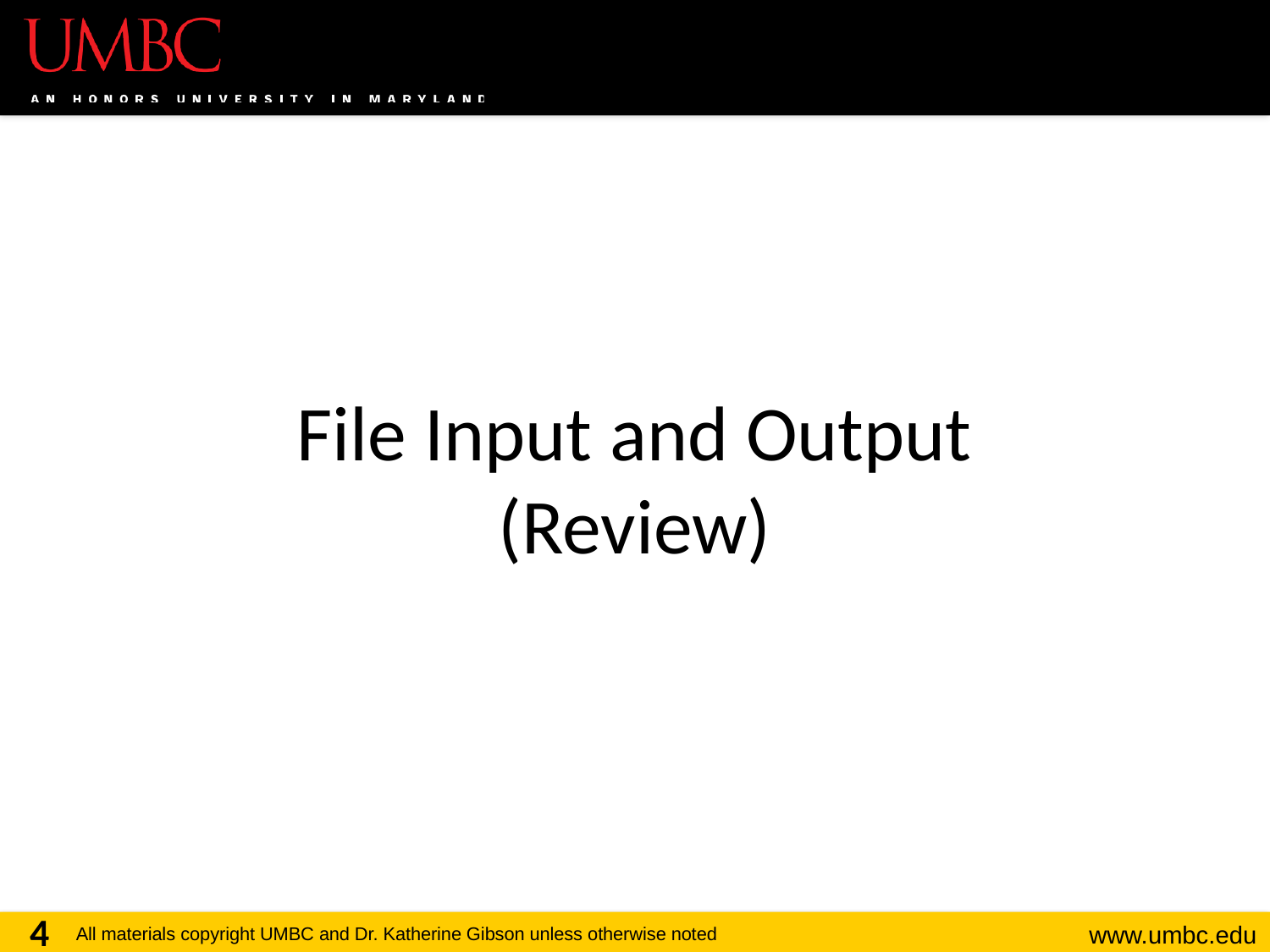

# File Input and Output (Review)
4